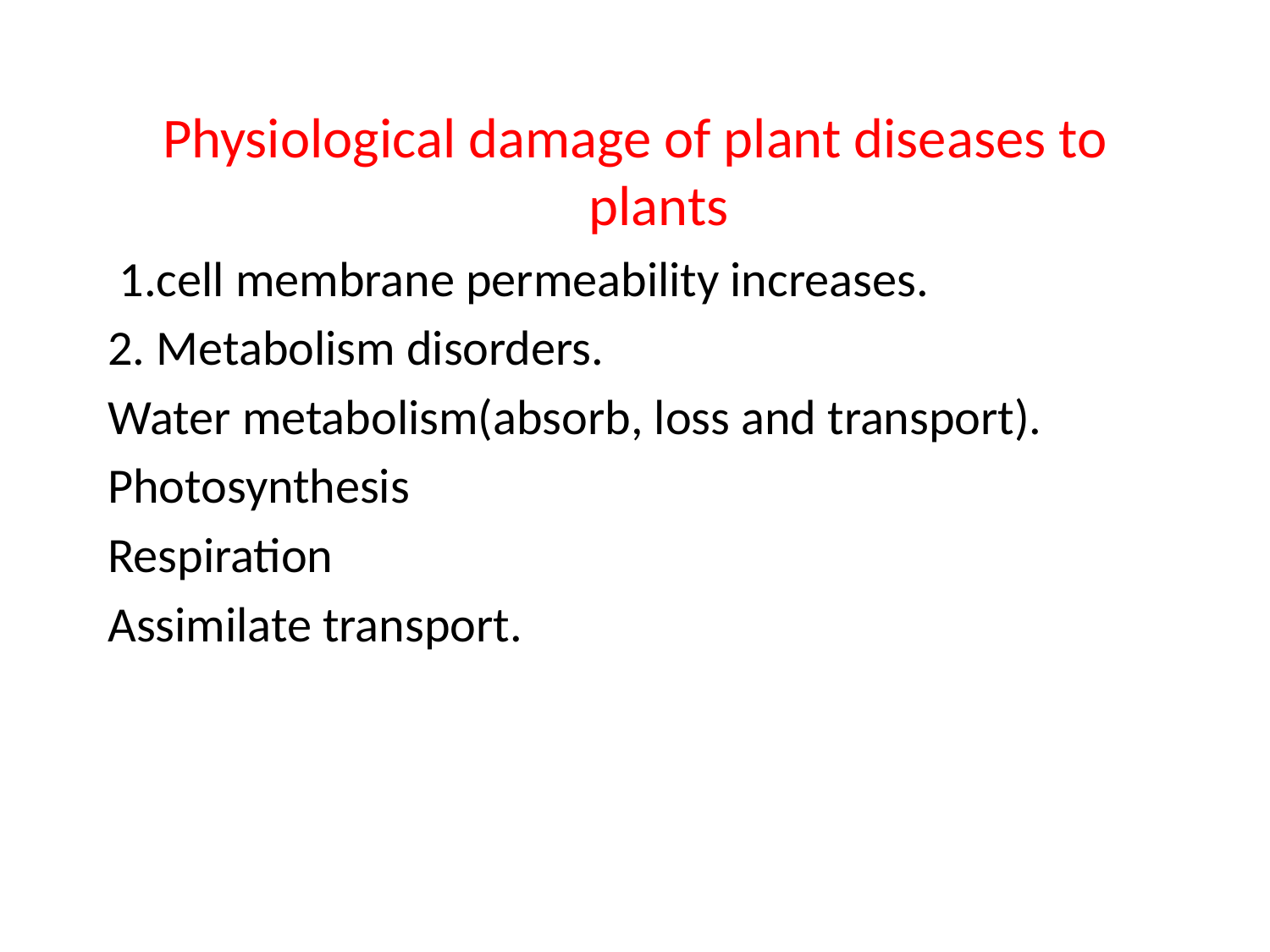

Physiological damage of plant diseases to plants
 1.cell membrane permeability increases.
2. Metabolism disorders.
Water metabolism(absorb, loss and transport).
Photosynthesis
Respiration
Assimilate transport.